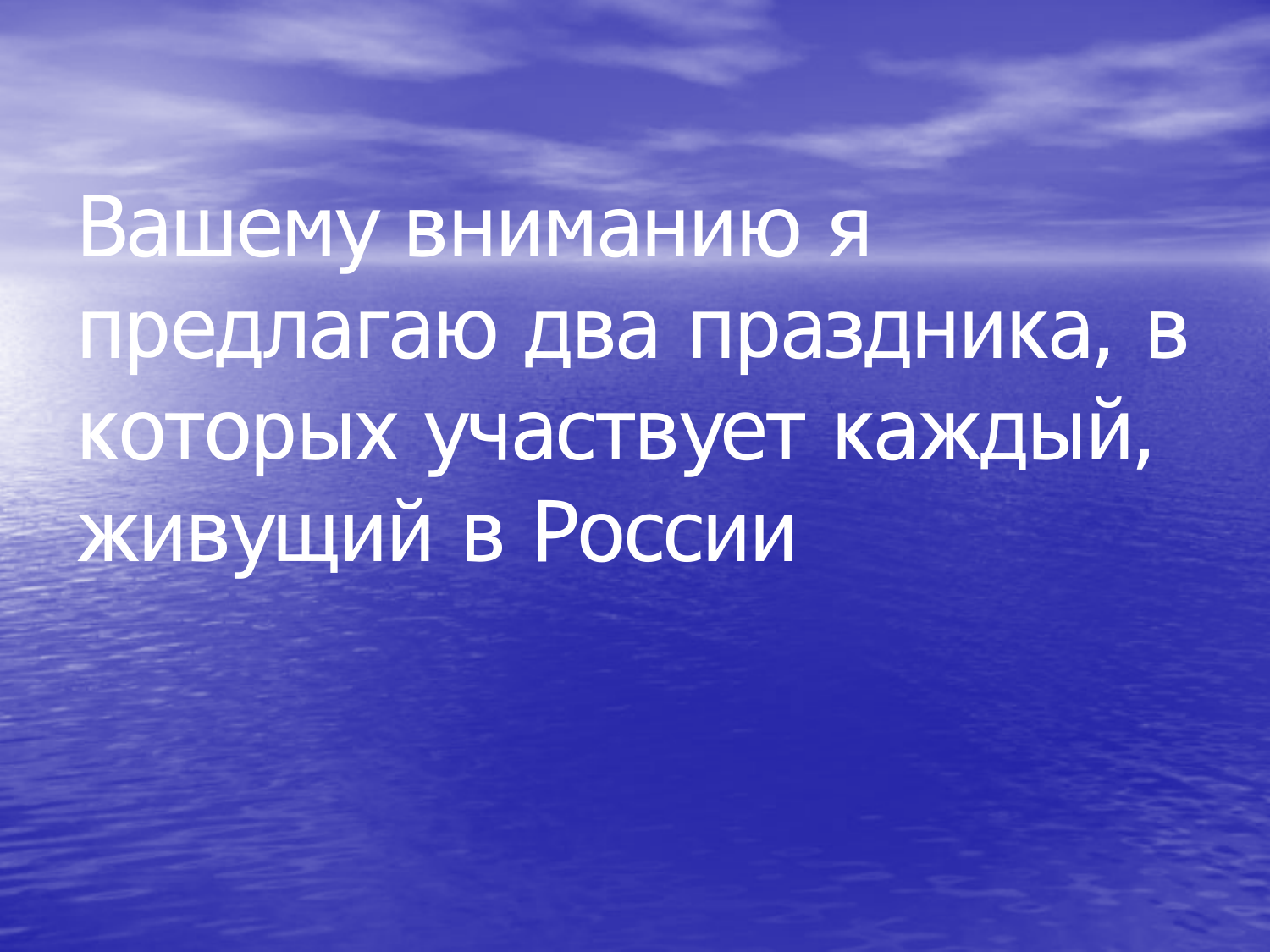

Вашему вниманию я предлагаю два праздника, в которых участвует каждый, живущий в России